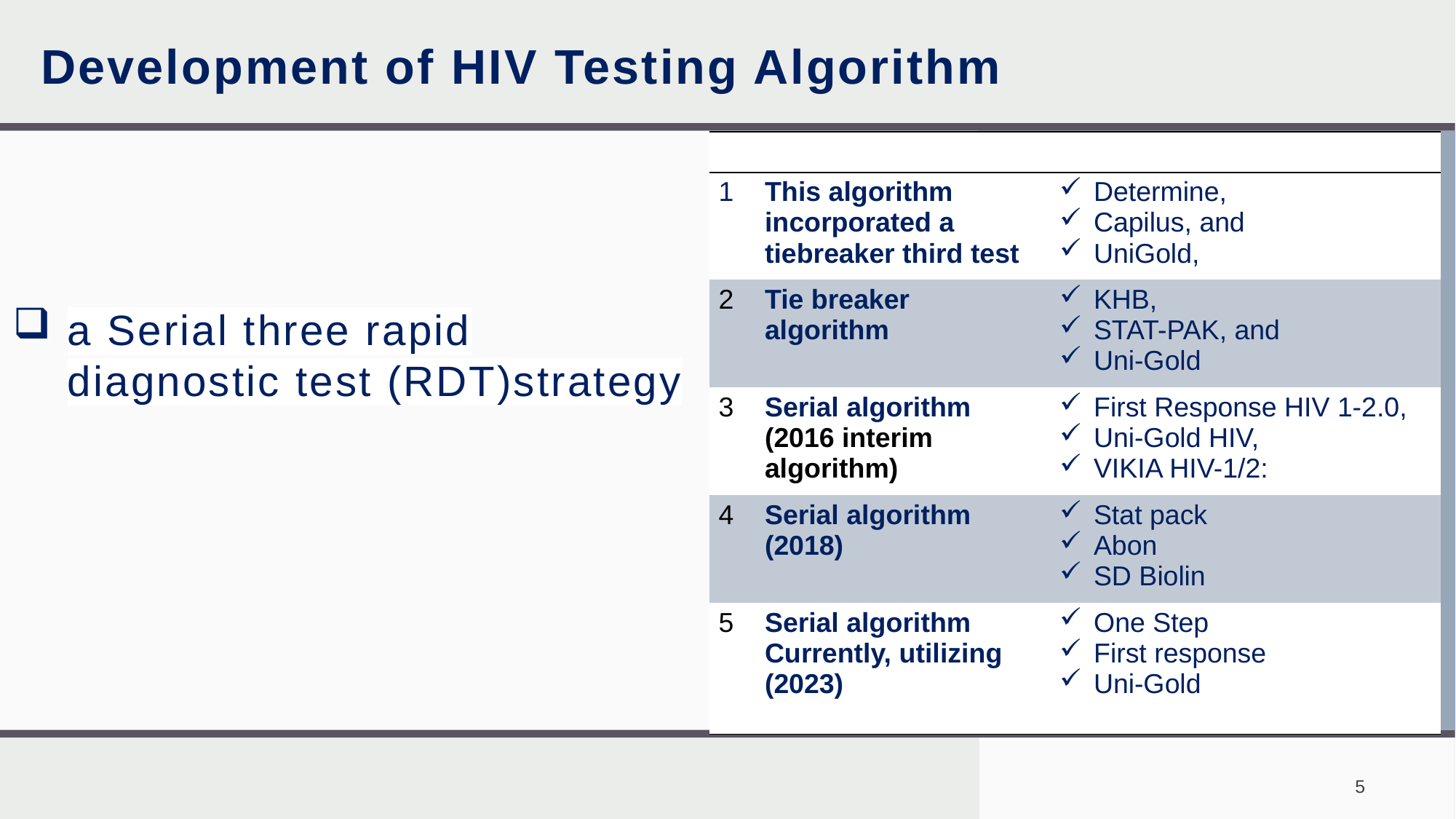

# Development of HIV Testing Algorithm
|  |  |  |
| --- | --- | --- |
| 1 | This algorithm incorporated a tiebreaker third test | Determine, Capilus, and UniGold, |
| 2 | Tie breaker algorithm | KHB, STAT-PAK, and Uni-Gold |
| 3 | Serial algorithm (2016 interim algorithm) | First Response HIV 1-2.0, Uni-Gold HIV, VIKIA HIV-1/2: |
| 4 | Serial algorithm (2018) | Stat pack Abon SD Biolin |
| 5 | Serial algorithm Currently, utilizing (2023) | One Step First response Uni-Gold |

a Serial three rapid diagnostic test (RDT)strategy
5